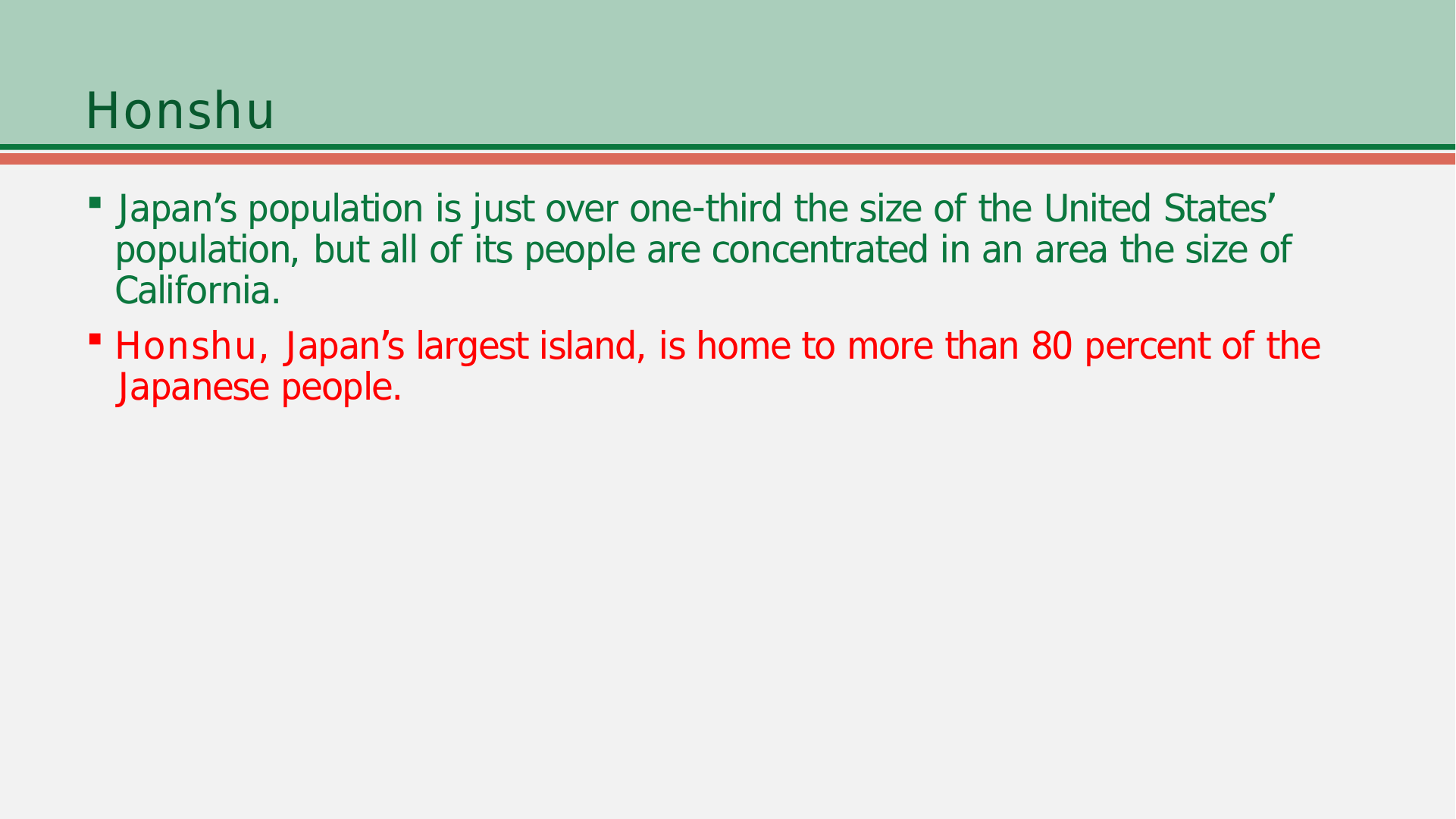

# Honshu
Japan’s population is just over one-third the size of the United States’ population, but all of its people are concentrated in an area the size of California.
Honshu, Japan’s largest island, is home to more than 80 percent of the Japanese people.